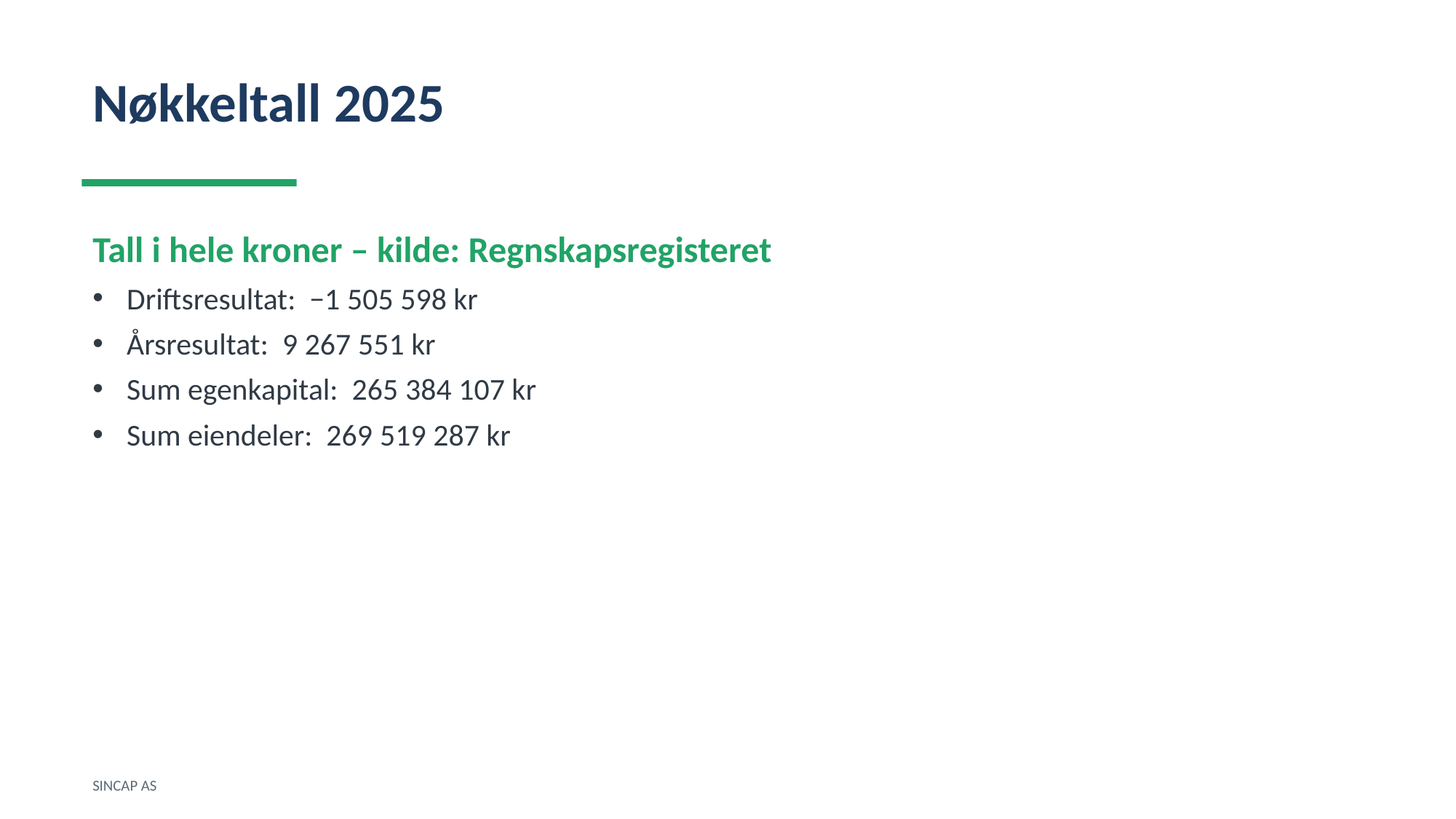

Nøkkeltall 2025

Tall i hele kroner – kilde: Regnskapsregisteret
Driftsresultat:  −1 505 598 kr
Årsresultat:  9 267 551 kr
Sum egenkapital:  265 384 107 kr
Sum eiendeler:  269 519 287 kr
SINCAP AS